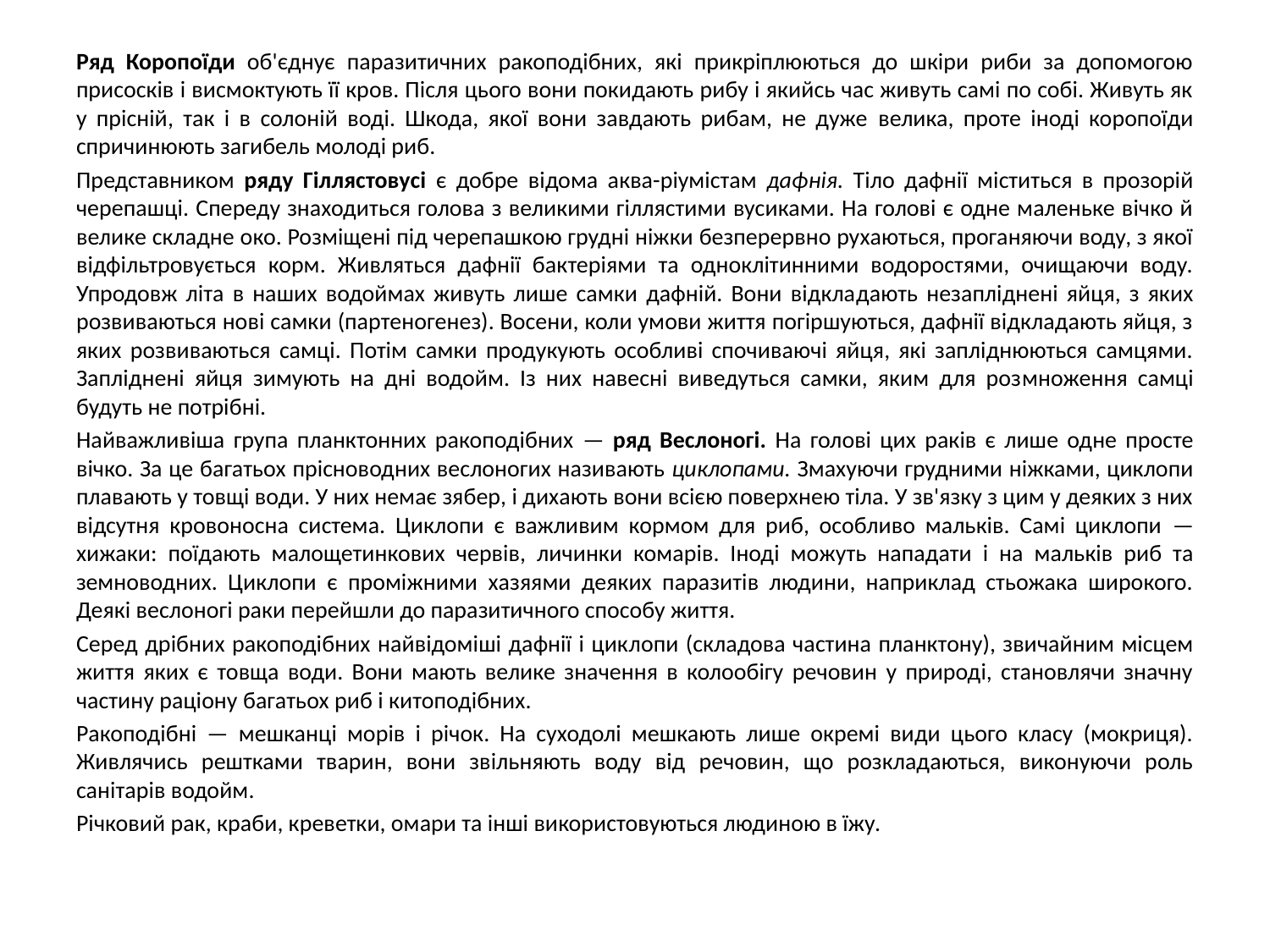

Ряд Коропоїди об'єднує паразитичних ракоподібних, які прикріплюються до шкіри риби за допомогою присосків і висмоктують її кров. Після цього вони покидають рибу і якийсь час живуть самі по собі. Живуть як у прісній, так і в солоній воді. Шкода, якої вони завдають рибам, не дуже велика, проте іноді коропоїди спричинюють загибель молоді риб.
Представником ряду Гіллястовусі є добре відома аква-ріумістам дафнія. Тіло дафнії міститься в прозорій чере­пашці. Спереду знаходиться голова з великими гіллястими вусиками. На голові є одне маленьке вічко й велике складне око. Розміщені під черепашкою грудні ніжки безперервно рухаються, проганяючи воду, з якої відфільтровується корм. Живляться дафнії бактеріями та одноклітинними водоростями, очищаючи воду. Упродовж літа в наших водоймах живуть лише самки дафній. Вони відкла­дають незапліднені яйця, з яких розвиваються нові самки (партеногенез). Восени, коли умови життя погіршуються, дафнії відкладають яйця, з яких розвиваються самці. Потім самки продукують особливі спочиваючі яйця, які запліднюються самцями. Запліднені яйця зимують на дні водойм. Із них навесні виведуться самки, яким для роз­множення самці будуть не потрібні.
Найважливіша група планктонних ракоподібних — ряд Веслоногі. На голові цих раків є лише одне просте вічко. За це багатьох прісноводних веслоногих називають циклопами. Змахуючи грудними ніжками, циклопи плавають у товщі води. У них немає зябер, і дихають вони всією поверхнею тіла. У зв'язку з цим у деяких з них відсутня кровоносна система. Циклопи є важливим кормом для риб, особливо мальків. Самі циклопи — хижаки: поїда­ють малощетинкових червів, личинки комарів. Іноді мо­жуть нападати і на мальків риб та земноводних. Циклопи є проміжними хазяями деяких паразитів людини, наприклад стьожака широкого. Деякі веслоногі раки перейшли до паразитичного способу життя.
Серед дрібних ракоподібних найвідоміші дафнії і цик­лопи (складова частина планктону), звичайним місцем життя яких є товща води. Вони мають велике значення в колообігу речовин у природі, становлячи значну частину раціону багатьох риб і китоподібних.
Ракоподібні — мешканці морів і річок. На суходолі мешкають лише окремі види цього класу (мокриця). Живля­чись рештками тварин, вони звільняють воду від речовин, що розкладаються, виконуючи роль санітарів водойм.
Річковий рак, краби, креветки, омари та інші використовуються людиною в їжу.